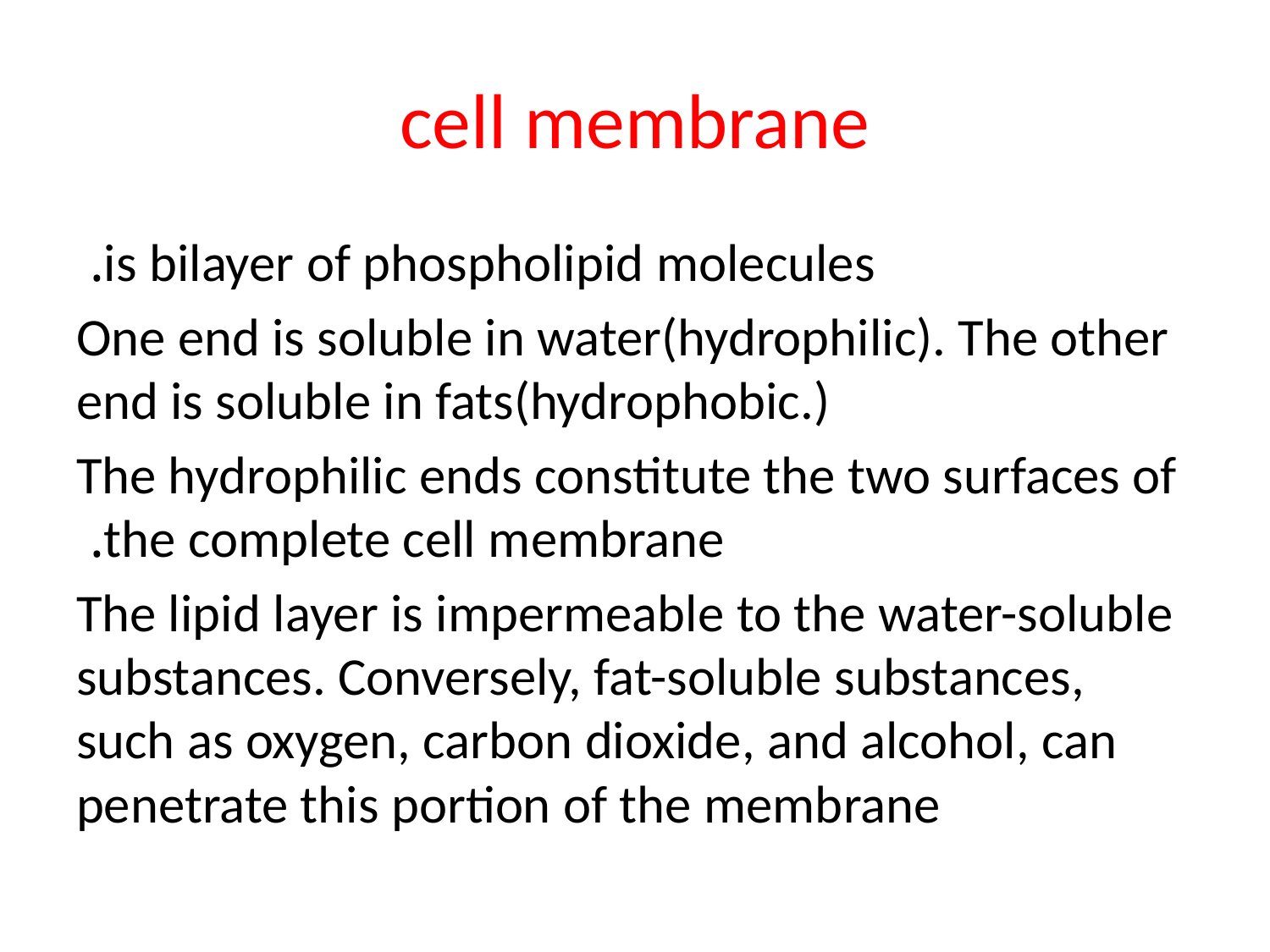

# cell membrane
 is bilayer of phospholipid molecules.
One end is soluble in water(hydrophilic). The other end is soluble in fats(hydrophobic.)
The hydrophilic ends constitute the two surfaces of the complete cell membrane.
The lipid layer is impermeable to the water-soluble substances. Conversely, fat-soluble substances, such as oxygen, carbon dioxide, and alcohol, can penetrate this portion of the membrane